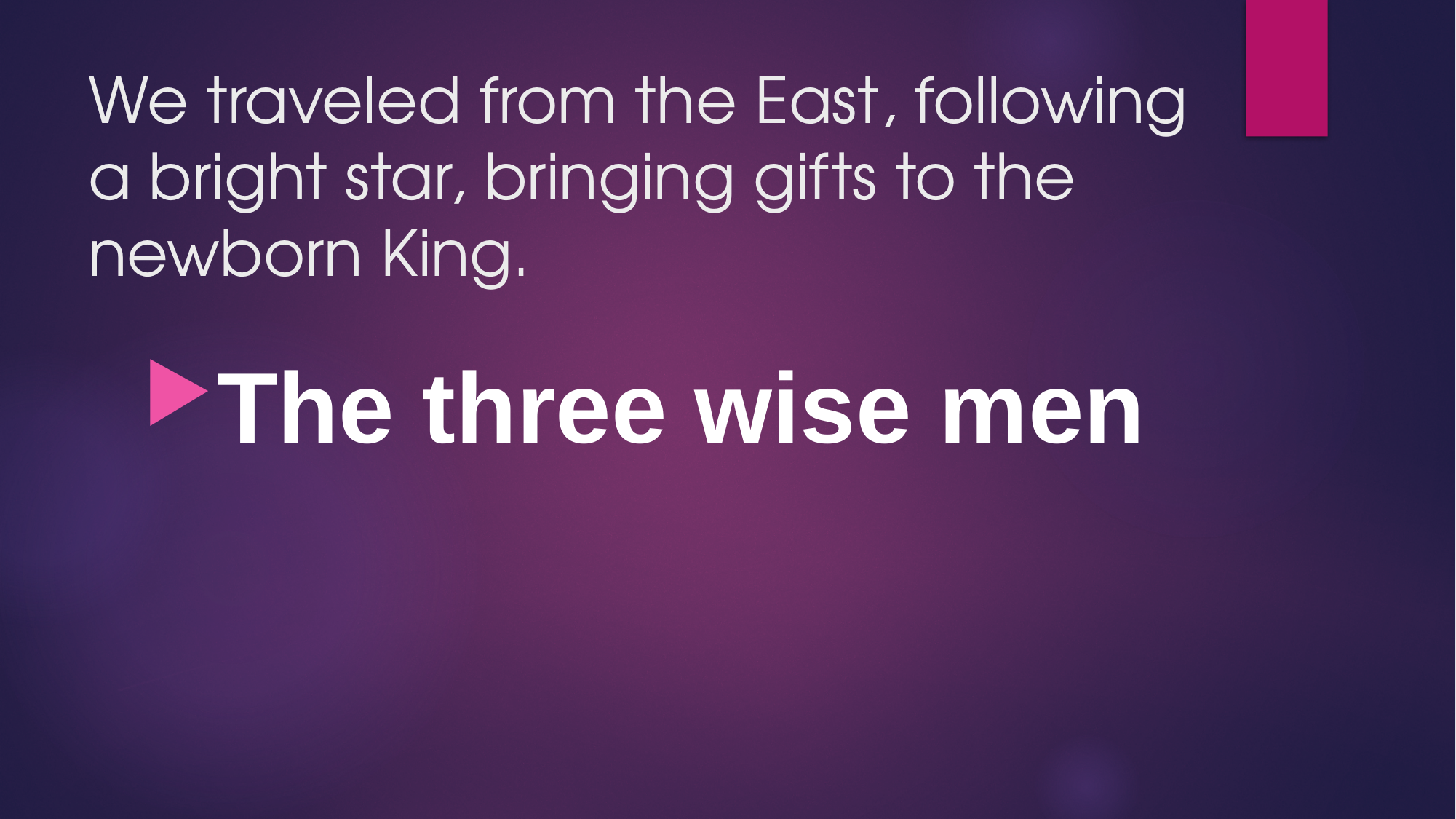

# We traveled from the East, following a bright star, bringing gifts to the newborn King.
The three wise men